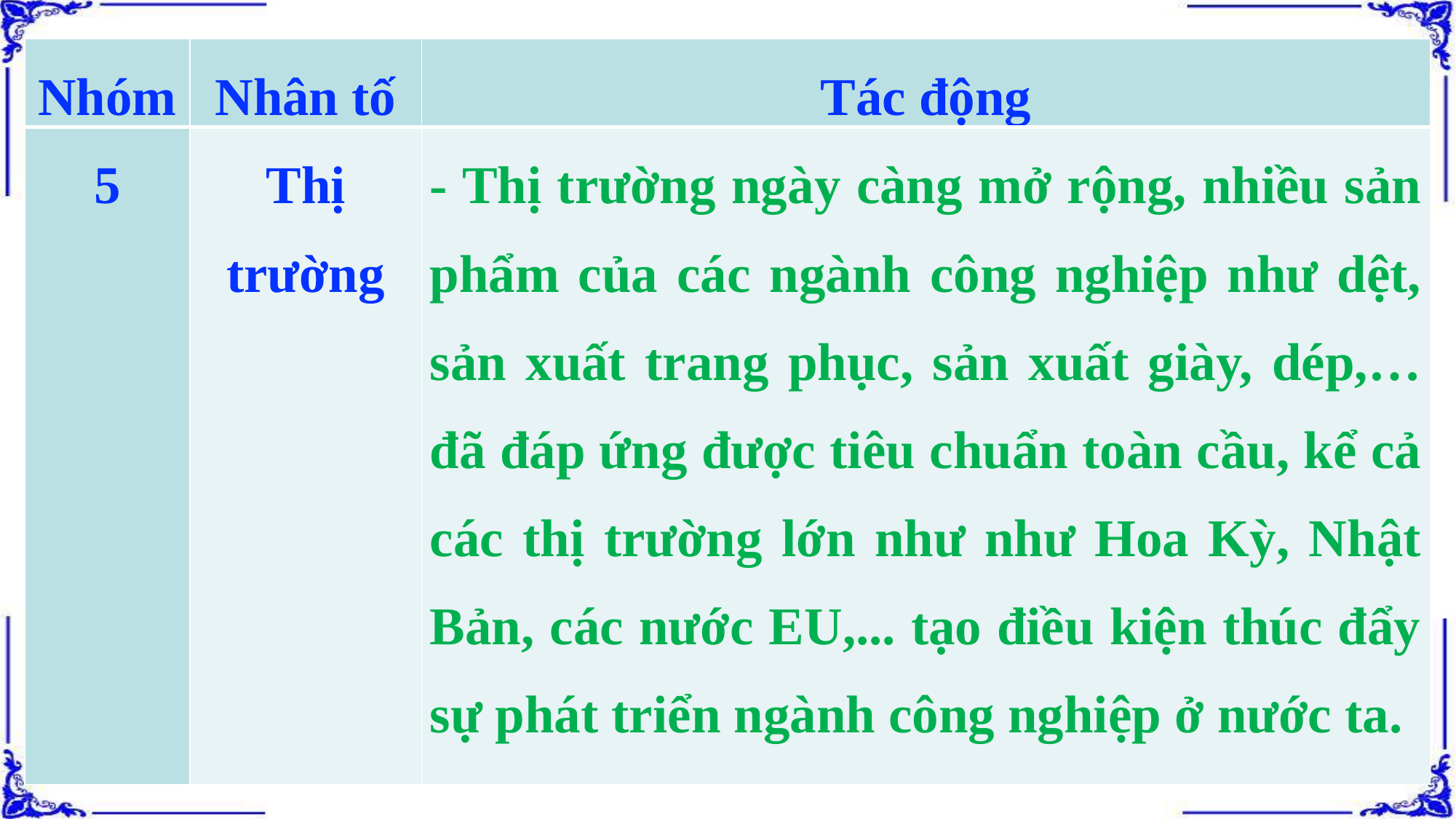

| Nhóm | Nhân tố | Tác động |
| --- | --- | --- |
| 5 | Thị trường | - Thị trường ngày càng mở rộng, nhiều sản phẩm của các ngành công nghiệp như dệt, sản xuất trang phục, sản xuất giày, dép,… đã đáp ứng được tiêu chuẩn toàn cầu, kể cả các thị trường lớn như như Hoa Kỳ, Nhật Bản, các nước EU,... tạo điều kiện thúc đẩy sự phát triển ngành công nghiệp ở nước ta. |